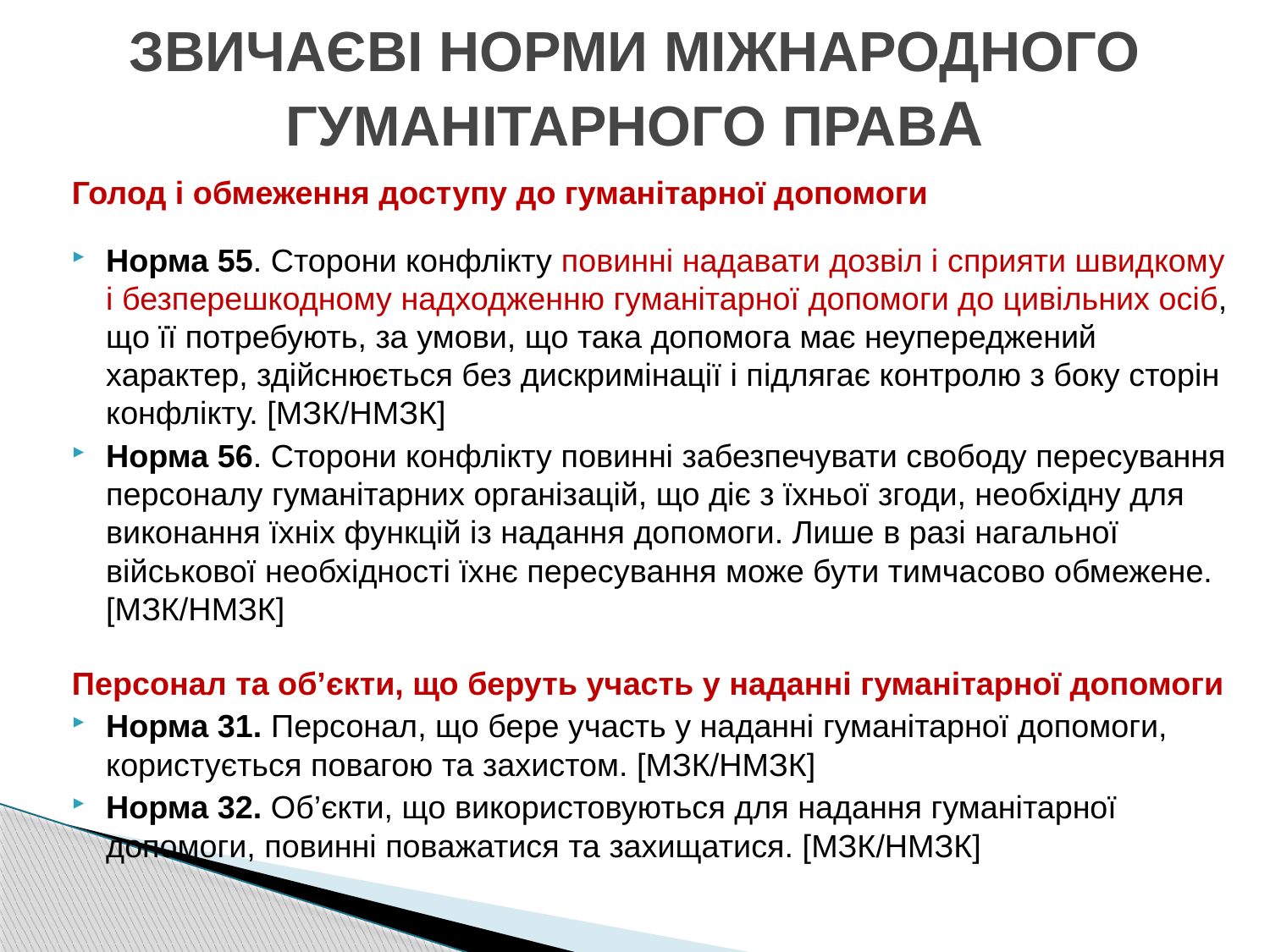

# ЗВИЧАЄВІ НОРМИ МІЖНАРОДНОГО ГУМАНІТАРНОГО ПРАВА
Голод і обмеження доступу до гуманітарної допомоги

Норма 55. Сторони конфлікту повинні надавати дозвіл і сприяти швидкому і безперешкодному надходженню гуманітарної допомоги до цивільних осіб, що її потребують, за умови, що така допомога має неупереджений характер, здійснюється без дискримінації і підлягає контролю з боку сторін конфлікту. [МЗК/НМЗК]
Норма 56. Сторони конфлікту повинні забезпечувати свободу пересування персоналу гуманітарних організацій, що діє з їхньої згоди, необхідну для виконання їхніх функцій із надання допомоги. Лише в разі нагальної військової необхідності їхнє пересування може бути тимчасово обмежене. [МЗК/НМЗК]

Персонал та об’єкти, що беруть участь у наданні гуманітарної допомоги
Норма 31. Персонал, що бере участь у наданні гуманітарної допомоги, користується повагою та захистом. [МЗК/НМЗК]
Норма 32. Об’єкти, що використовуються для надання гуманітарної допомоги, повинні поважатися та захищатися. [МЗК/НМЗК]